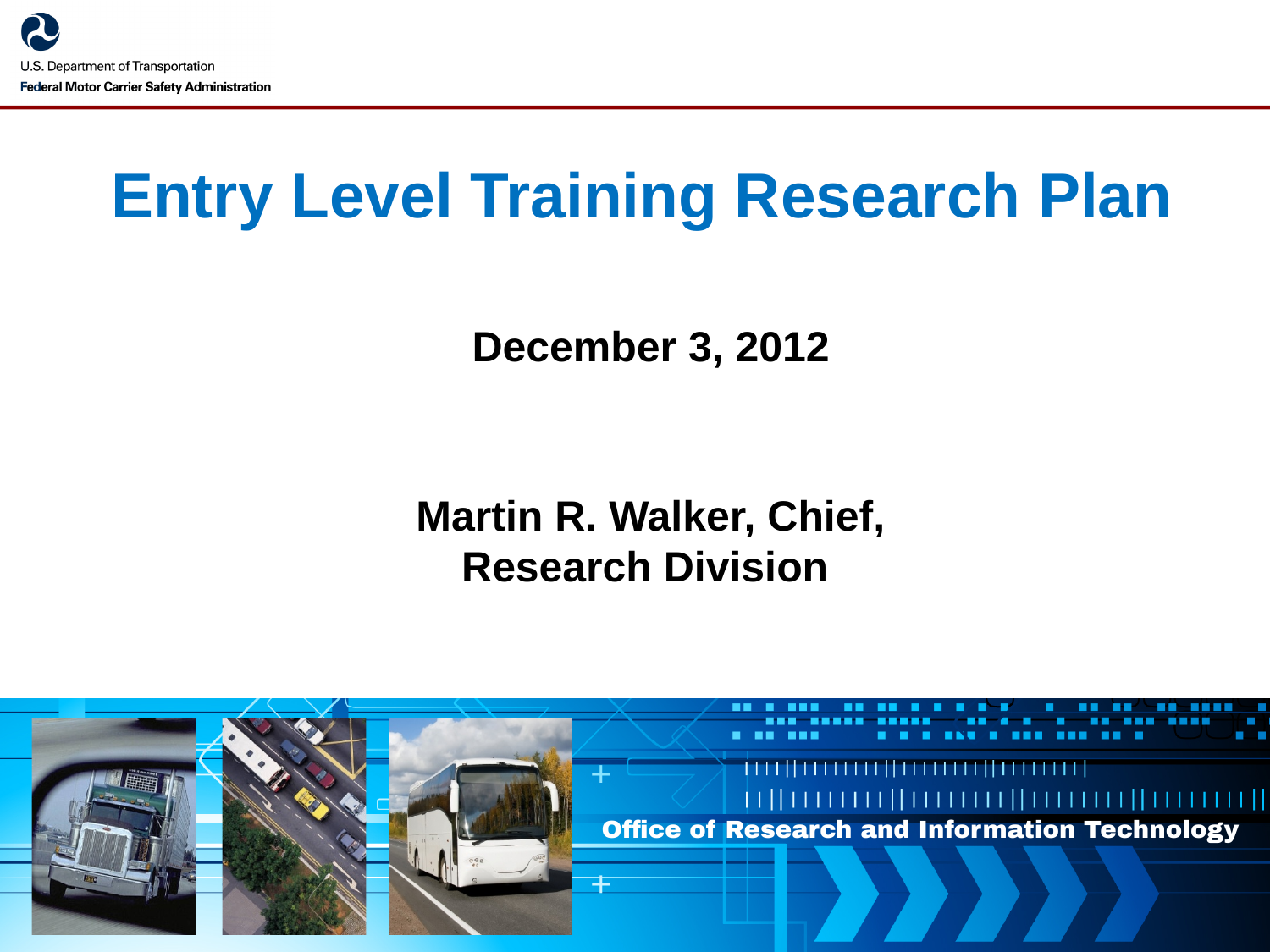

Entry Level Training Research Plan

December 3, 2012

Martin R. Walker, Chief,
 Research Division